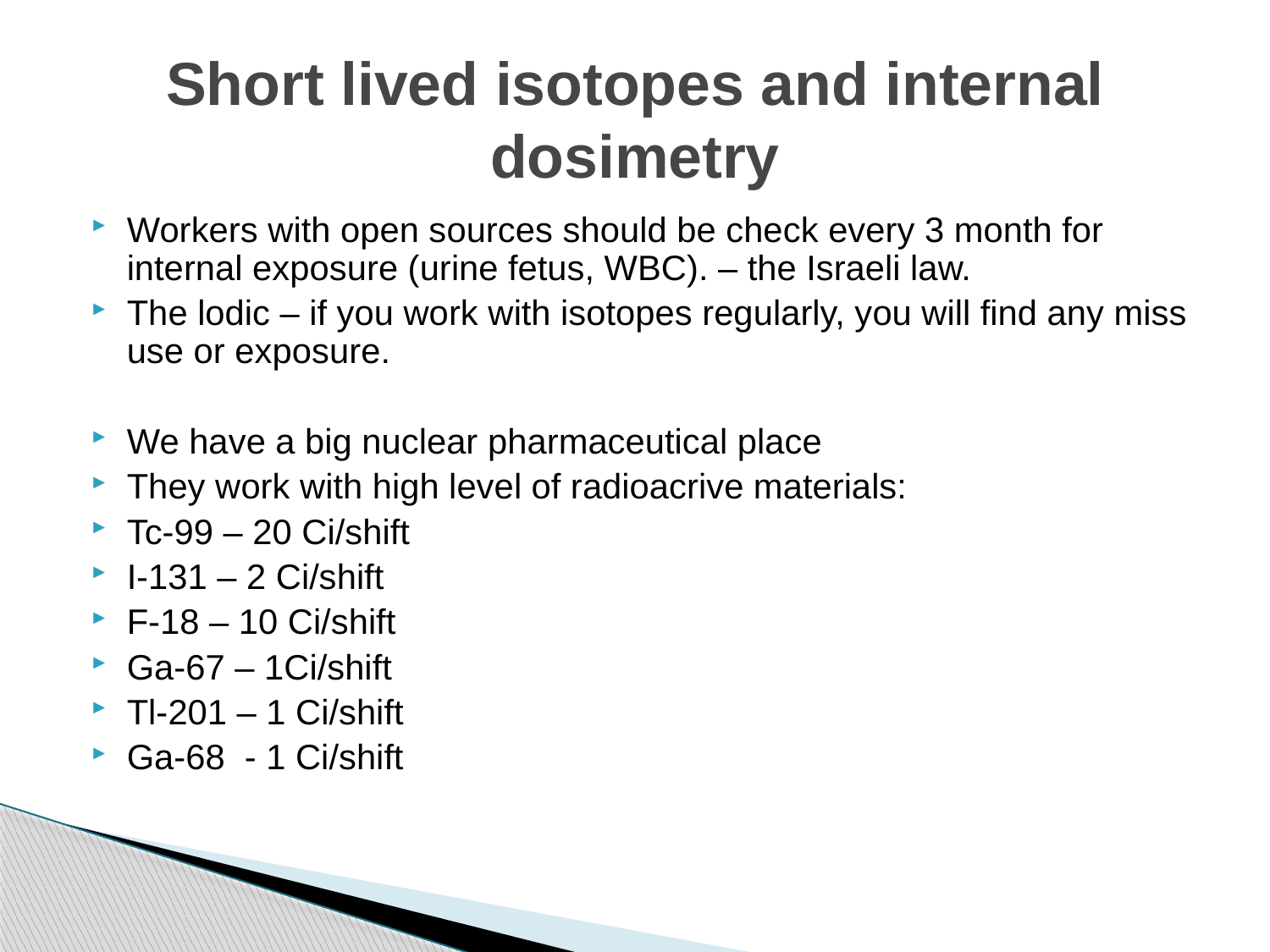

# Short lived isotopes and internal dosimetry
Workers with open sources should be check every 3 month for internal exposure (urine fetus, WBC). – the Israeli law.
The lodic – if you work with isotopes regularly, you will find any miss use or exposure.

We have a big nuclear pharmaceutical place
They work with high level of radioacrive materials:
Tc-99 – 20 Ci/shift
I-131 – 2 Ci/shift
F-18 – 10 Ci/shift
Ga-67 – 1Ci/shift
Tl-201 – 1 Ci/shift
Ga-68  - 1 Ci/shift